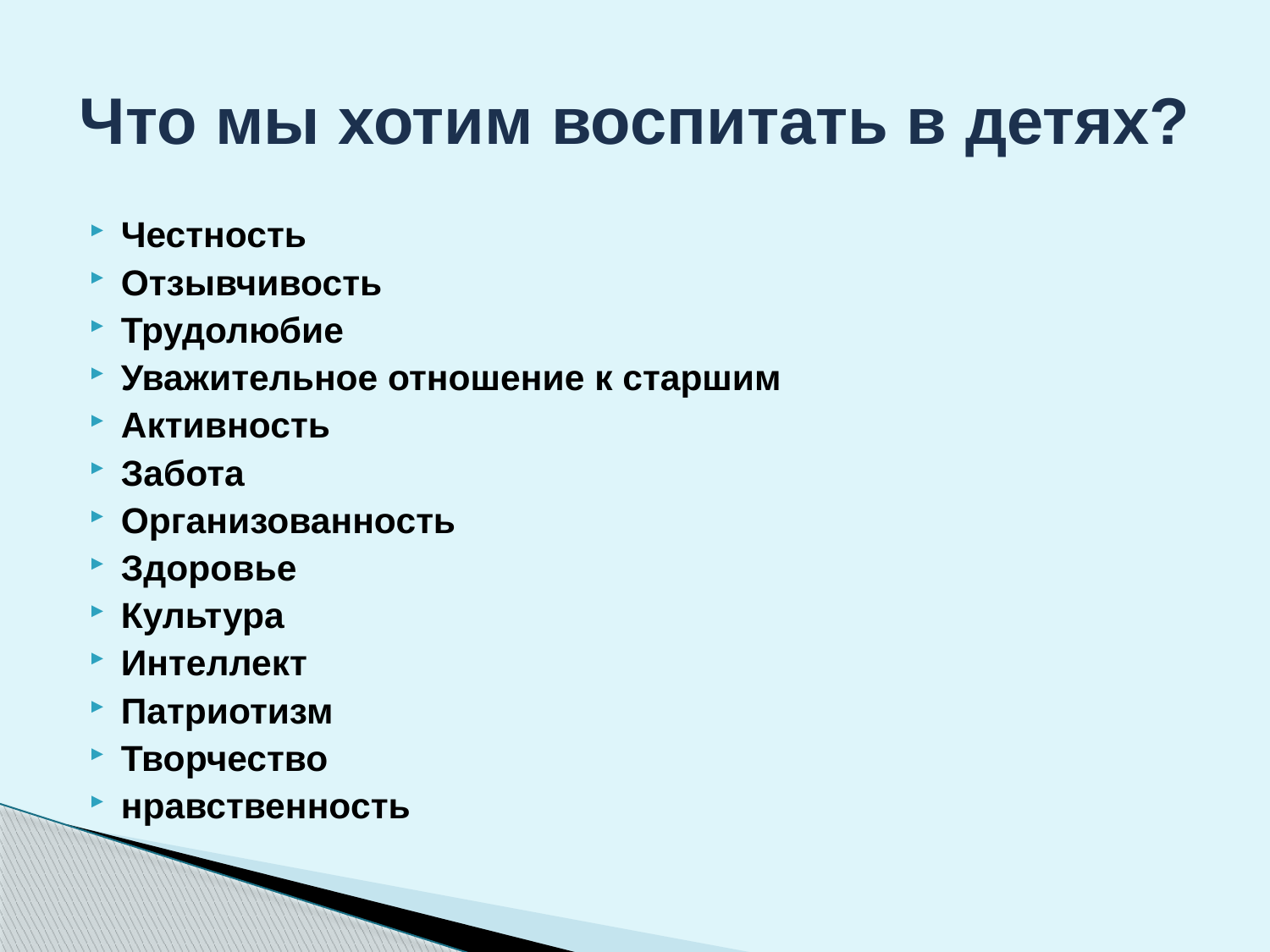

# Что мы хотим воспитать в детях?
Честность
Отзывчивость
Трудолюбие
Уважительное отношение к старшим
Активность
Забота
Организованность
Здоровье
Культура
Интеллект
Патриотизм
Творчество
нравственность